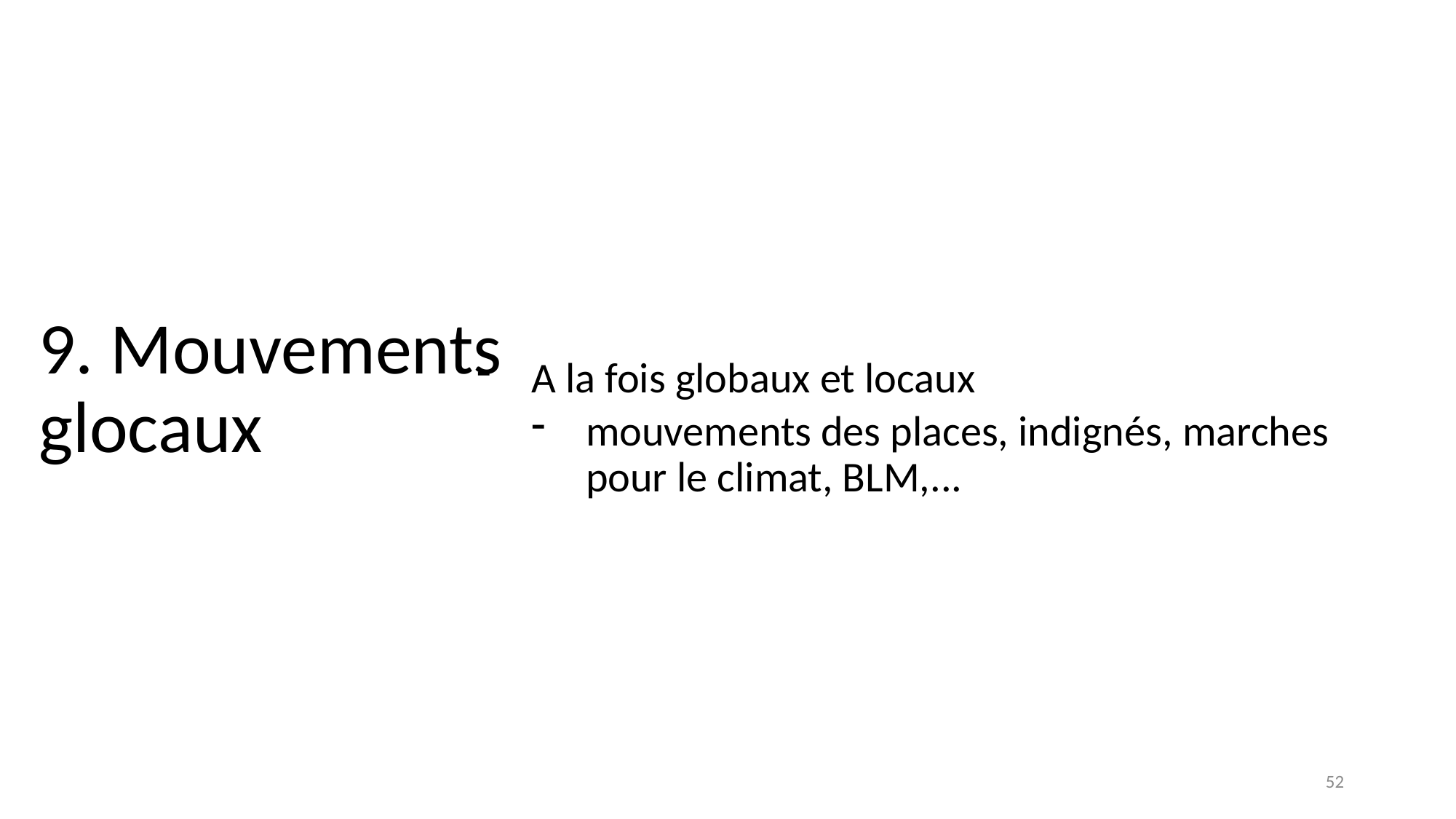

A la fois globaux et locaux
mouvements des places, indignés, marches pour le climat, BLM,...

# 9. Mouvements glocaux
52